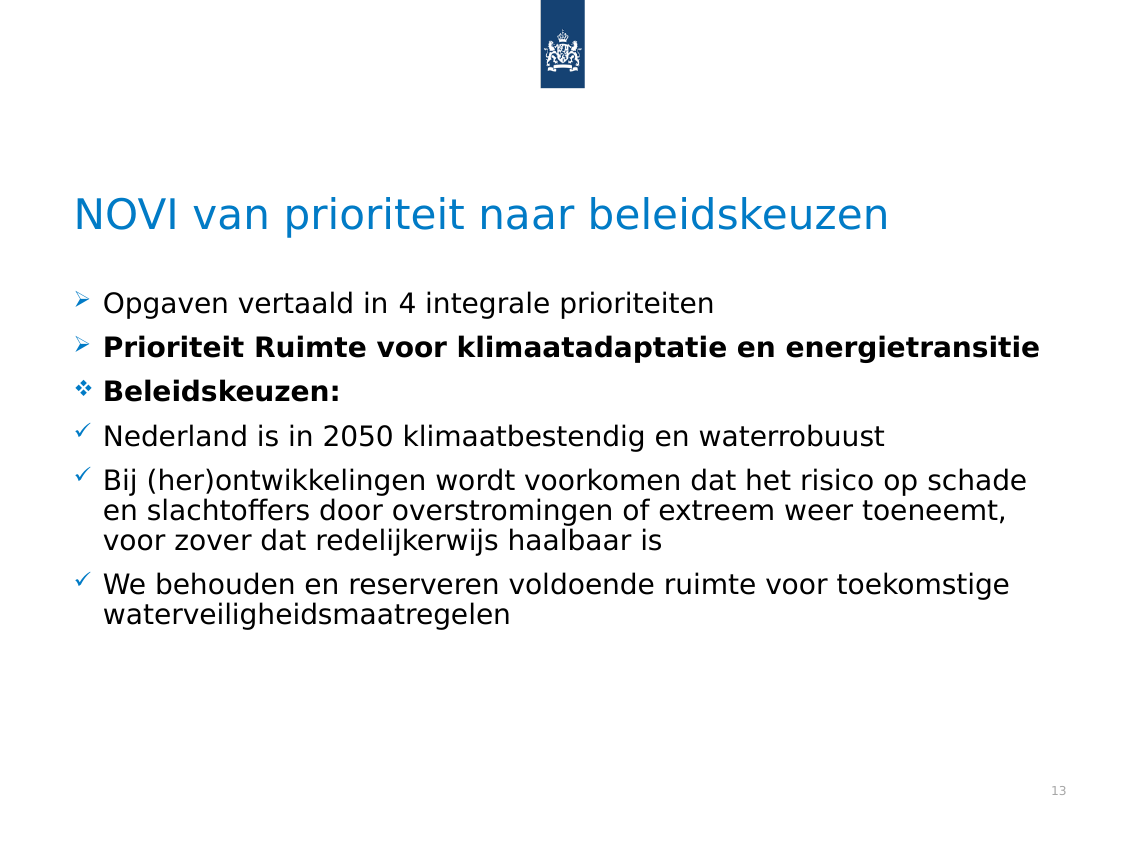

# NOVI van prioriteit naar beleidskeuzen
Opgaven vertaald in 4 integrale prioriteiten
Prioriteit Ruimte voor klimaatadaptatie en energietransitie
Beleidskeuzen:
Nederland is in 2050 klimaatbestendig en waterrobuust
Bij (her)ontwikkelingen wordt voorkomen dat het risico op schade en slachtoffers door overstromingen of extreem weer toeneemt, voor zover dat redelijkerwijs haalbaar is
We behouden en reserveren voldoende ruimte voor toekomstige waterveiligheidsmaatregelen

13